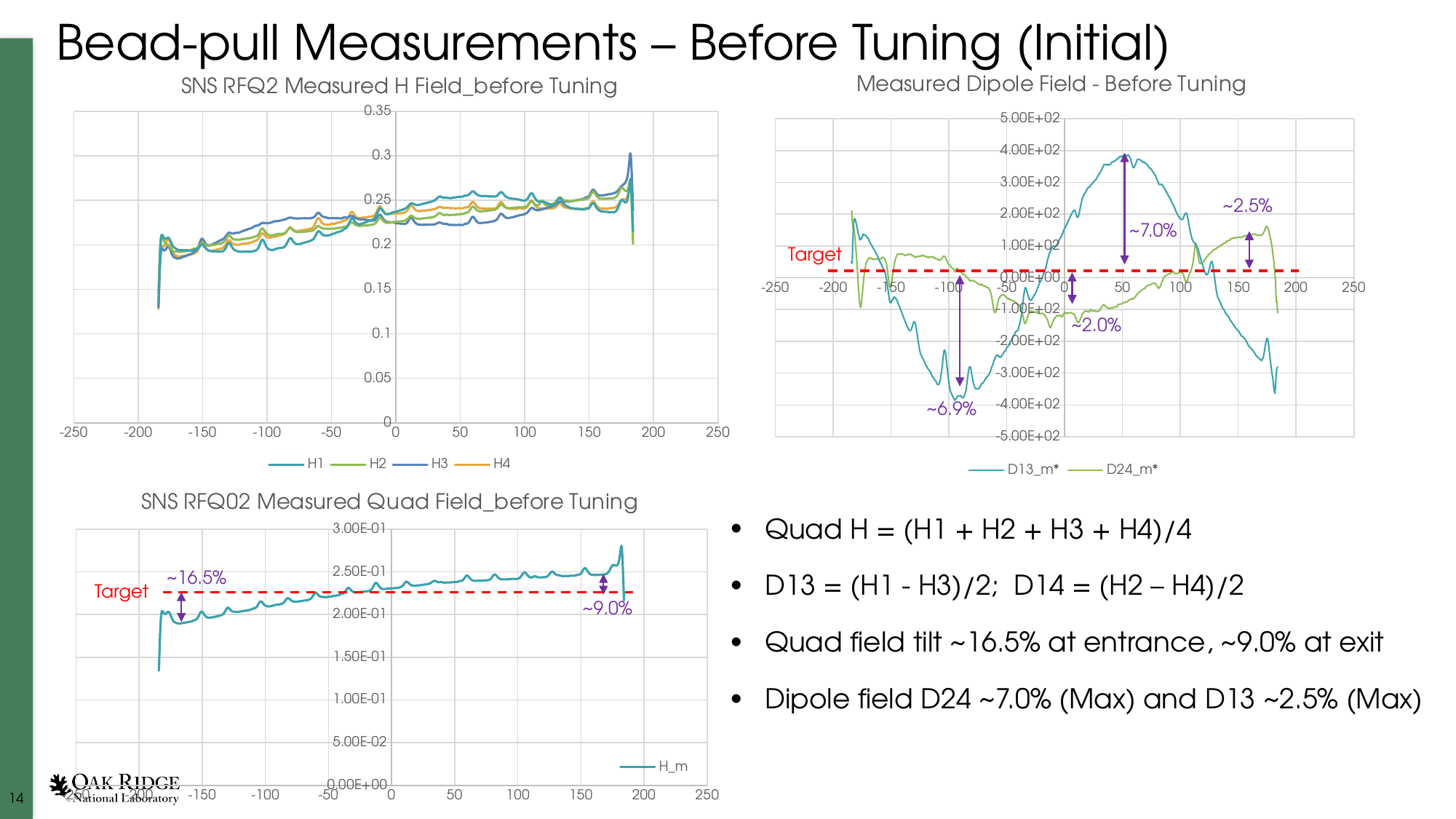

# Bead-pull Measurements – Before Tuning (Initial)

### Chart: Measured Dipole Field - Before Tuning

| Category | D13_m* | D24_m* |
|---|---|---|

### Chart: SNS RFQ2 Measured H Field_before Tuning

| Category | H1 | H2 | H3 | H4 |
|---|---|---|---|---|
~2.5%
~7.0%
Target
~2.0%
~6.9%

### Chart: SNS RFQ02 Measured Quad Field_before Tuning

| Category | H_m |
|---|---|
Quad H = (H1 + H2 + H3 + H4)/4
D13 = (H1 - H3)/2;  D14 = (H2 – H4)/2
Quad field tilt ~16.5% at entrance, ~9.0% at exit
Dipole field D24 ~7.0% (Max) and D13 ~2.5% (Max)

~16.5%
Target
~9.0%